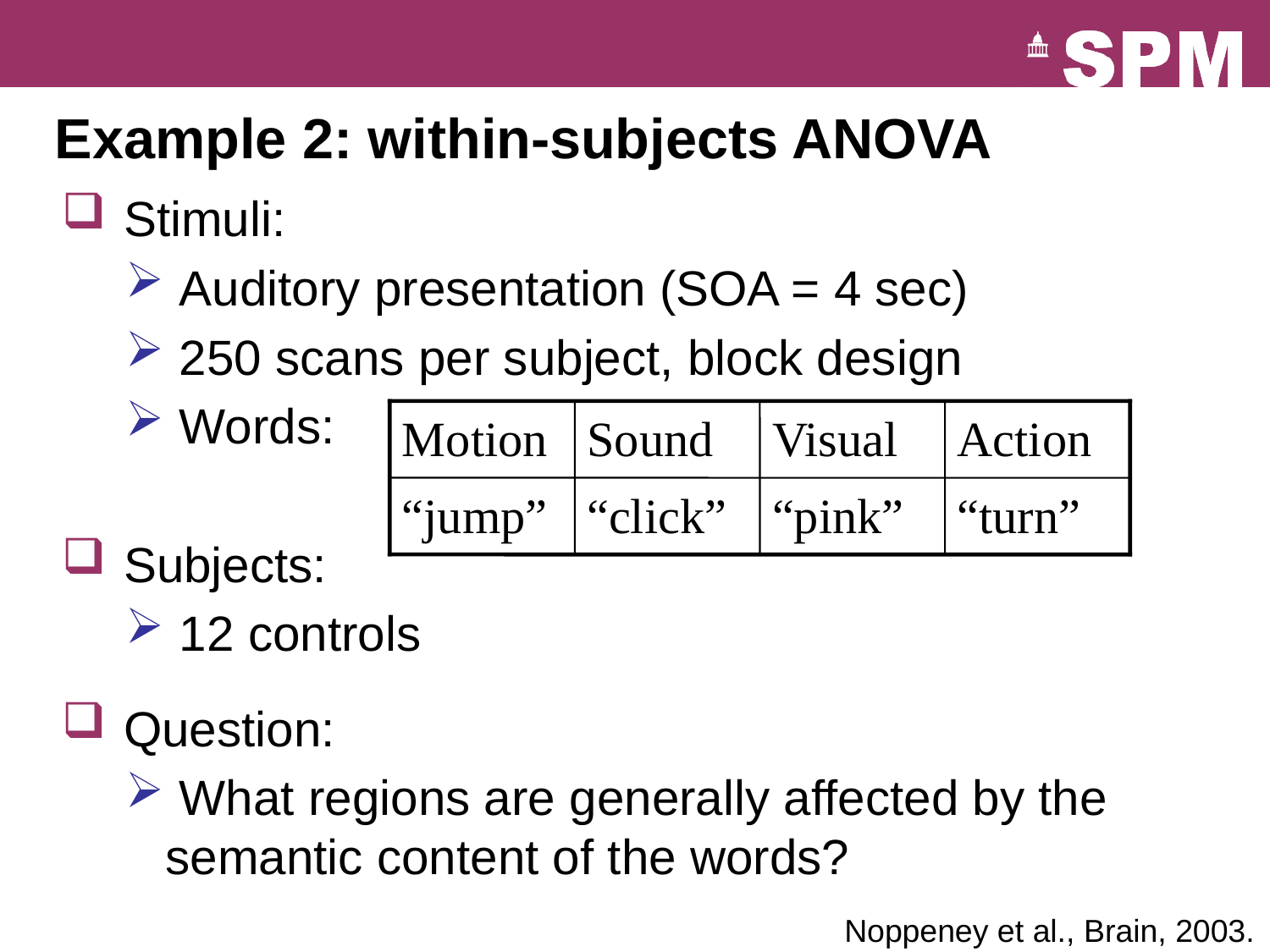

Example 2: within-subjects ANOVA
 Stimuli:
 Auditory presentation (SOA = 4 sec)
 250 scans per subject, block design
 Words:

 Subjects:
 12 controls

 Question:
 What regions are generally affected by the semantic content of the words?

Motion

Sound

Visual

Action

“jump”

“click”
“pink”
“turn”

Noppeney et al., Brain, 2003.